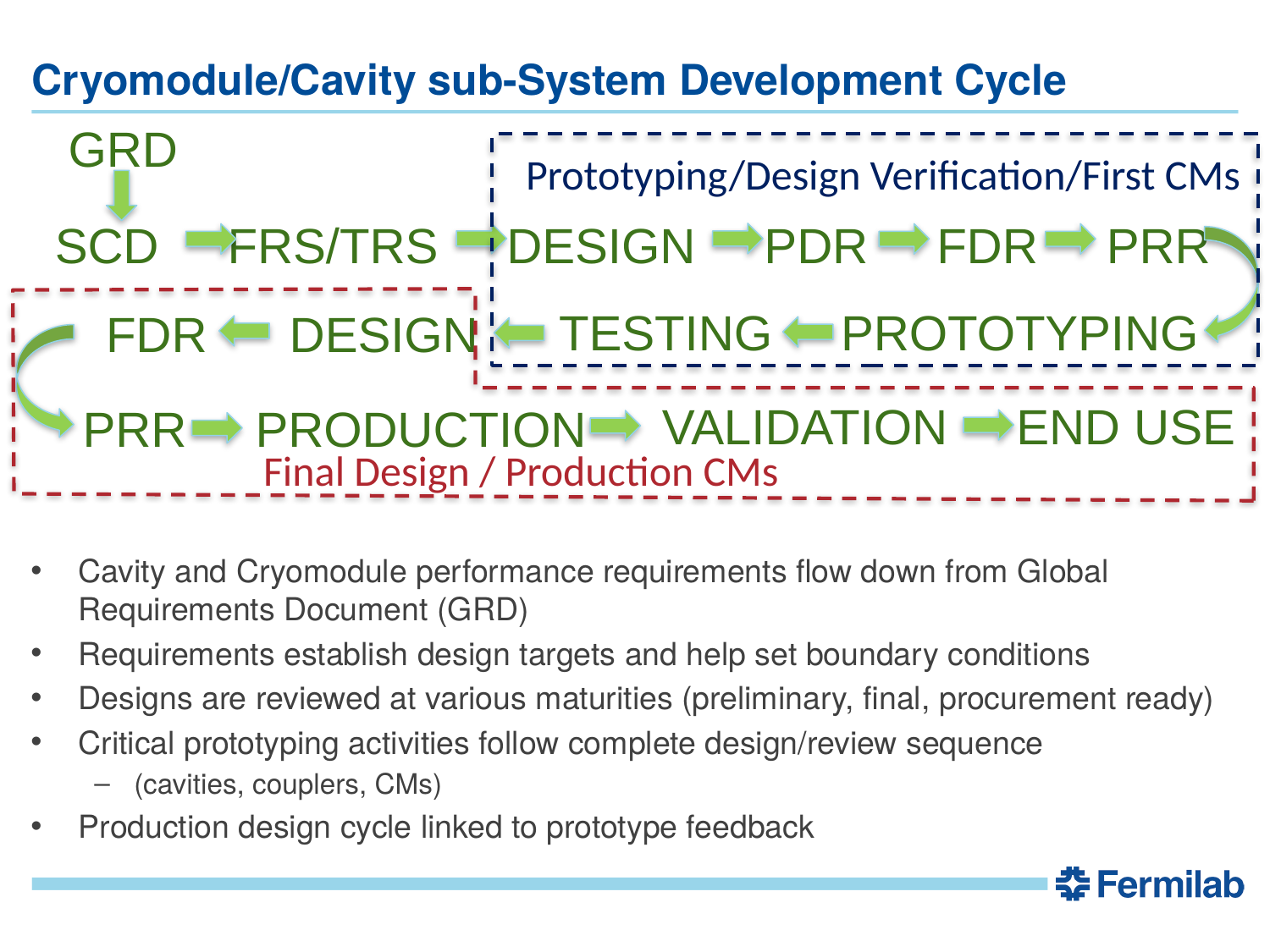

# Cryomodule/Cavity sub-System Development Cycle
GRD

Prototyping/Design Verification/First CMs

SCD     FRS/TRS     DESIGN     PDR     FDR     PRR

Cavity and Cryomodule performance requirements flow down from Global Requirements Document (GRD)
Requirements establish design targets and help set boundary conditions
Designs are reviewed at various maturities (preliminary, final, procurement ready)
Critical prototyping activities follow complete design/review sequence
(cavities, couplers, CMs)
Production design cycle linked to prototype feedback

TESTING     PROTOTYPING
FDR      DESIGN

VALIDATION     END USE
PRR     PRODUCTION

Final Design / Production CMs